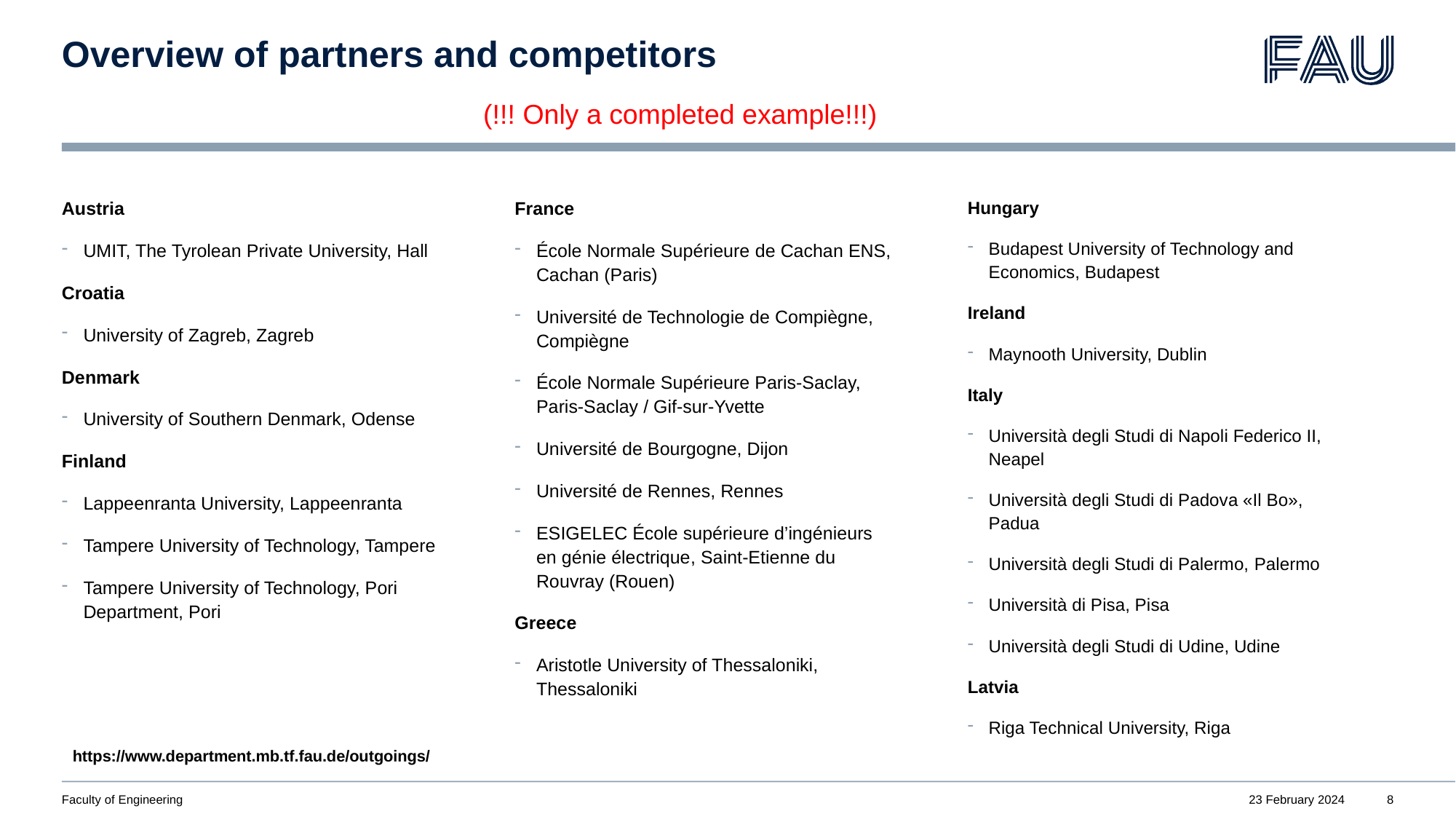

# Overview of partners and competitors
(!!! Only a completed example!!!)
Austria
UMIT, The Tyrolean Private University, Hall
Croatia
University of Zagreb, Zagreb
Denmark
University of Southern Denmark, Odense
Finland
Lappeenranta University, Lappeenranta
Tampere University of Technology, Tampere
Tampere University of Technology, Pori Department, Pori
France
École Normale Supérieure de Cachan ENS, Cachan (Paris)
Université de Technologie de Compiègne, Compiègne
École Normale Supérieure Paris-Saclay, Paris-Saclay / Gif-sur-Yvette
Université de Bourgogne, Dijon
Université de Rennes, Rennes
ESIGELEC École supérieure d’ingénieurs en génie électrique, Saint-Etienne du Rouvray (Rouen)
Greece
Aristotle University of Thessaloniki, Thessaloniki

Hungary
Budapest University of Technology and Economics, Budapest
Ireland
Maynooth University, Dublin
Italy
Università degli Studi di Napoli Federico II, Neapel
Università degli Studi di Padova «Il Bo», Padua
Università degli Studi di Palermo, Palermo
Università di Pisa, Pisa
Università degli Studi di Udine, Udine
Latvia
Riga Technical University, Riga
https://www.department.mb.tf.fau.de/outgoings/
Faculty of Engineering
23 February 2024
8